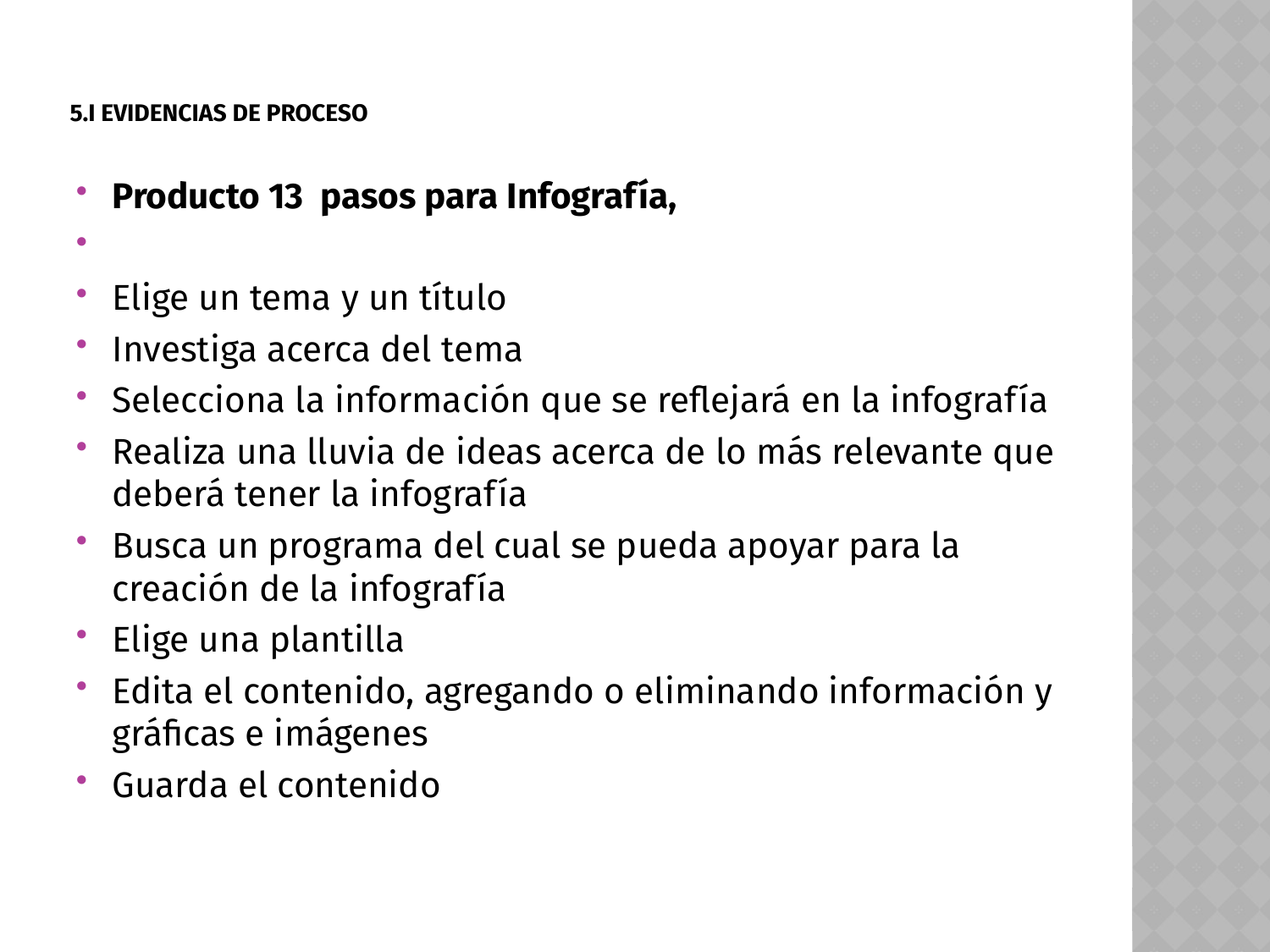

# 5.I Evidencias de proceso
Producto 13  pasos para Infografía,

Elige un tema y un título
Investiga acerca del tema
Selecciona la información que se reflejará en la infografía
Realiza una lluvia de ideas acerca de lo más relevante que deberá tener la infografía
Busca un programa del cual se pueda apoyar para la creación de la infografía
Elige una plantilla
Edita el contenido, agregando o eliminando información y gráficas e imágenes
Guarda el contenido